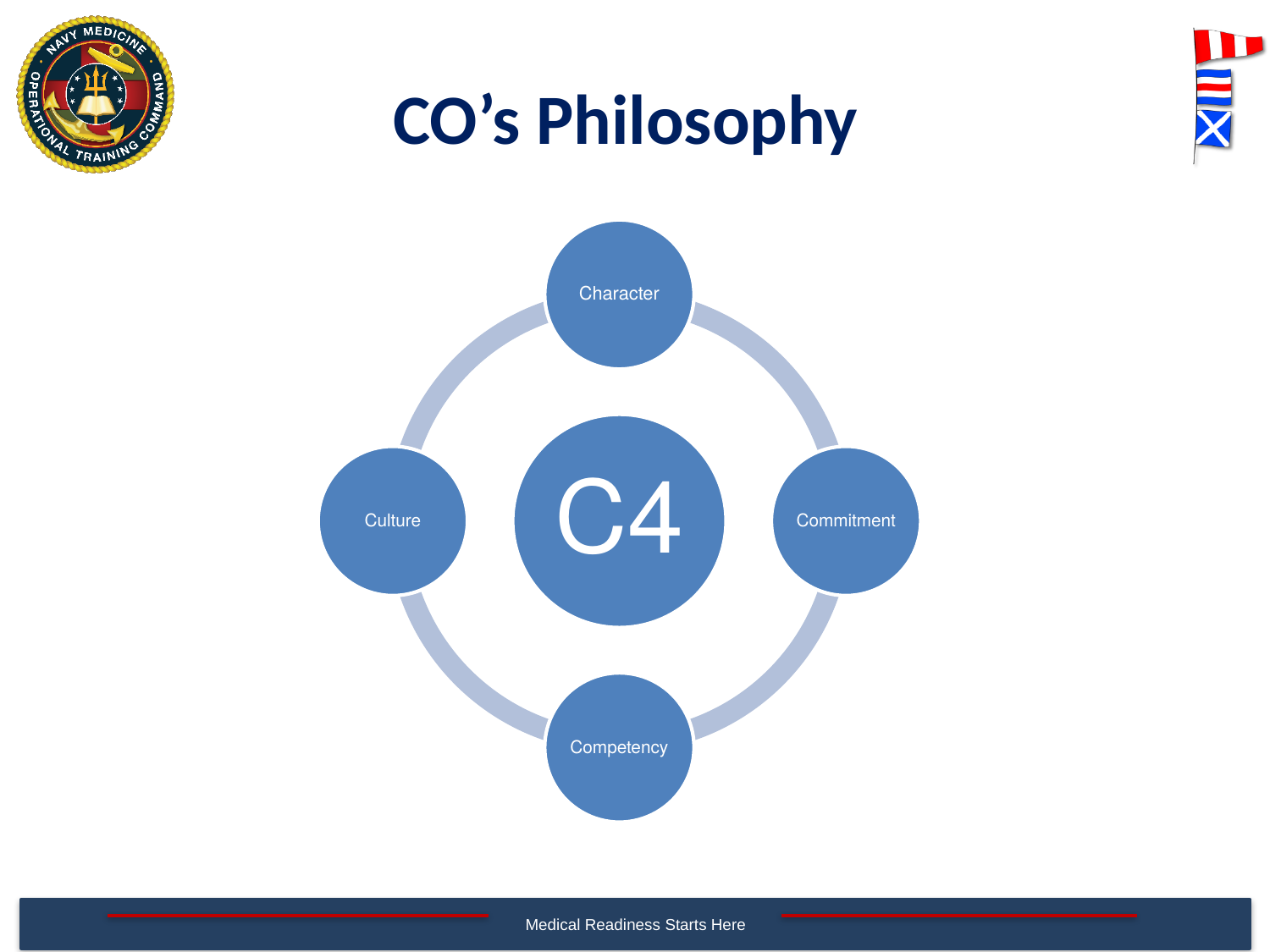

# CO’s Philosophy
C4
Character
Commitment
Competency
Culture